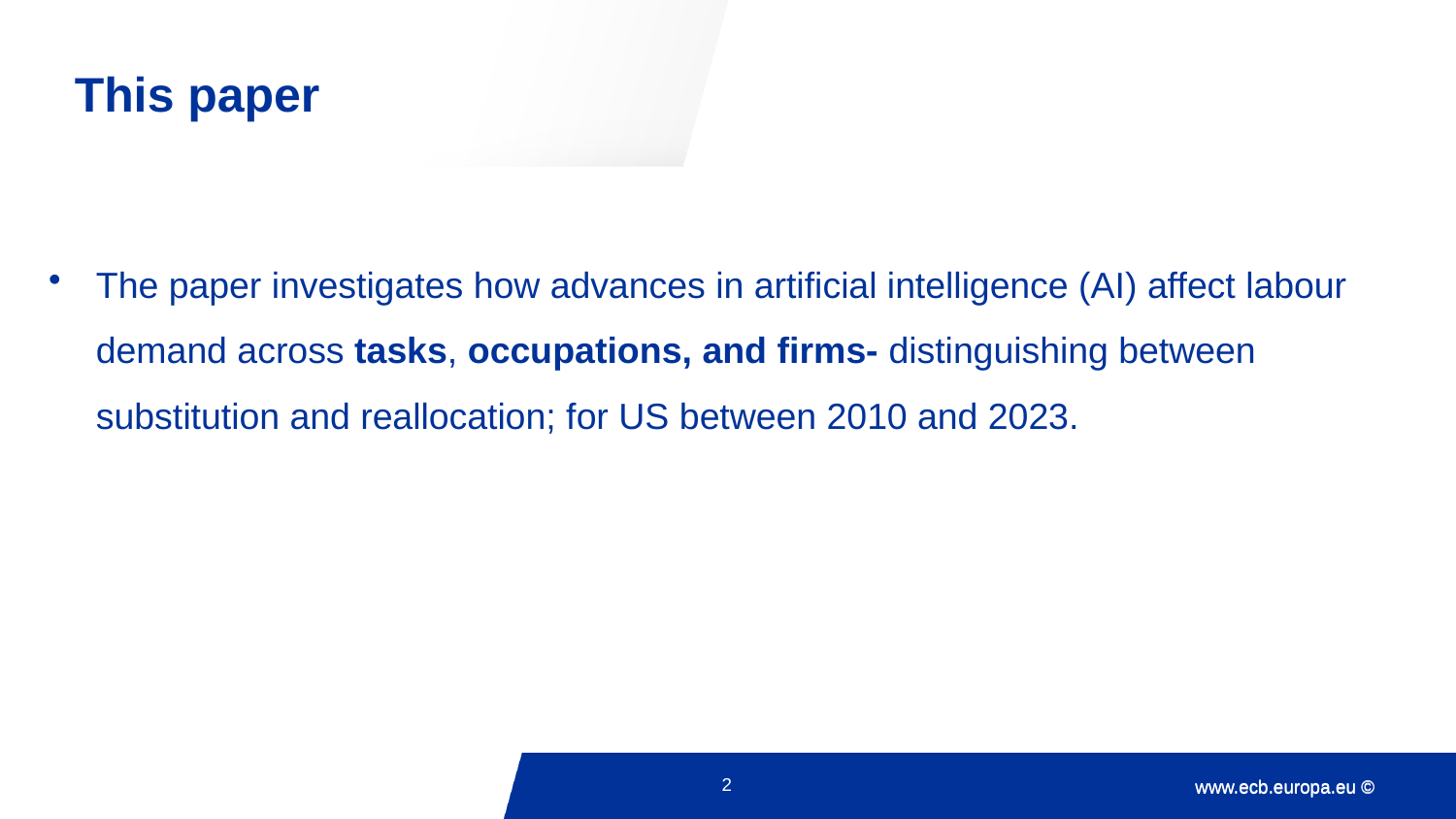

# This paper

The paper investigates how advances in artificial intelligence (AI) affect labour demand across tasks, occupations, and firms- distinguishing between substitution and reallocation; for US between 2010 and 2023.

2